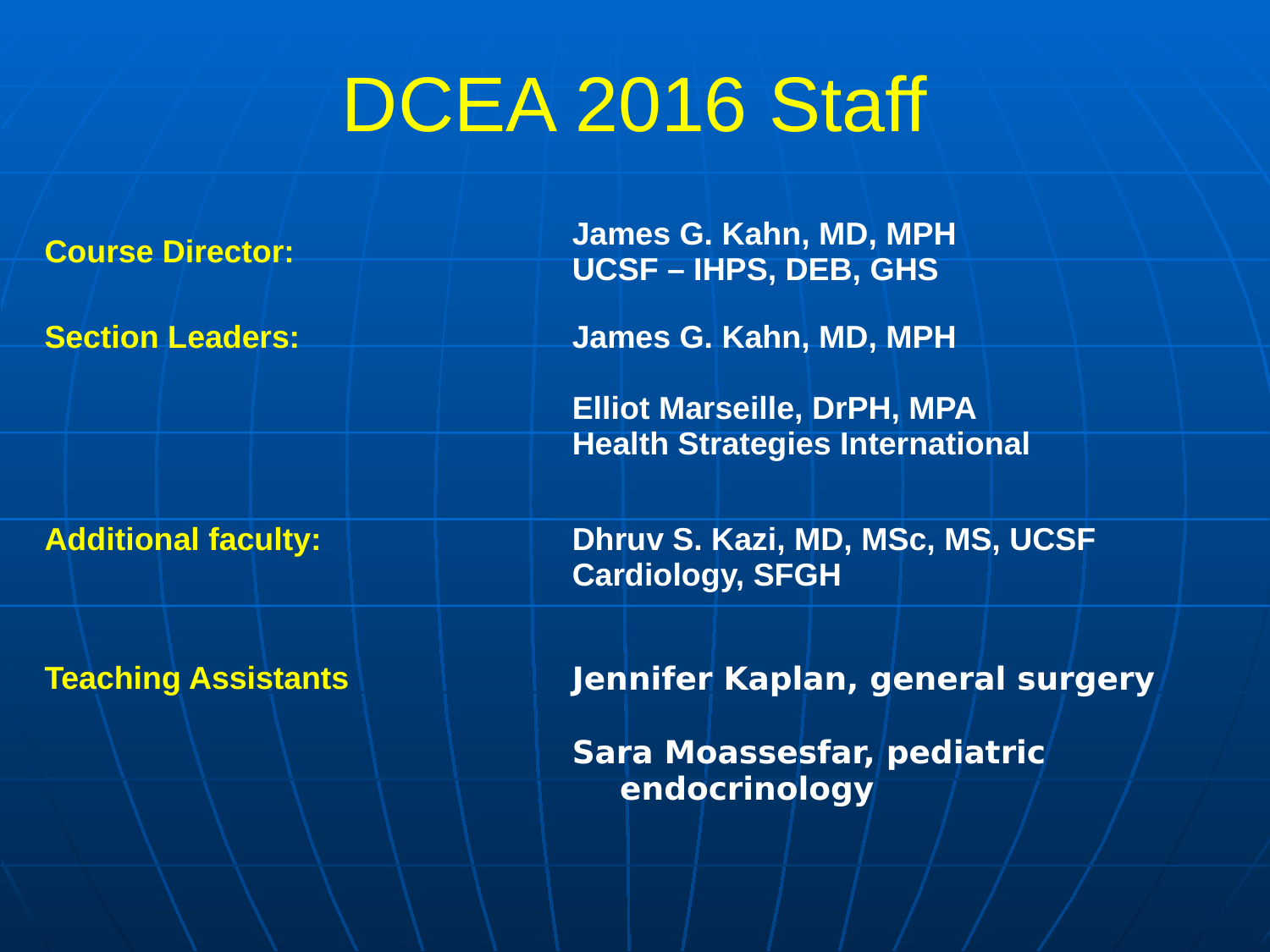

# DCEA 2016 Staff
| Course Director: | James G. Kahn, MD, MPH UCSF – IHPS, DEB, GHS |
| --- | --- |
| Section Leaders: | James G. Kahn, MD, MPH Elliot Marseille, DrPH, MPA Health Strategies International |
| Additional faculty: | Dhruv S. Kazi, MD, MSc, MS, UCSF Cardiology, SFGH |
| Teaching Assistants | Jennifer Kaplan, general surgery Sara Moassesfar, pediatric endocrinology |